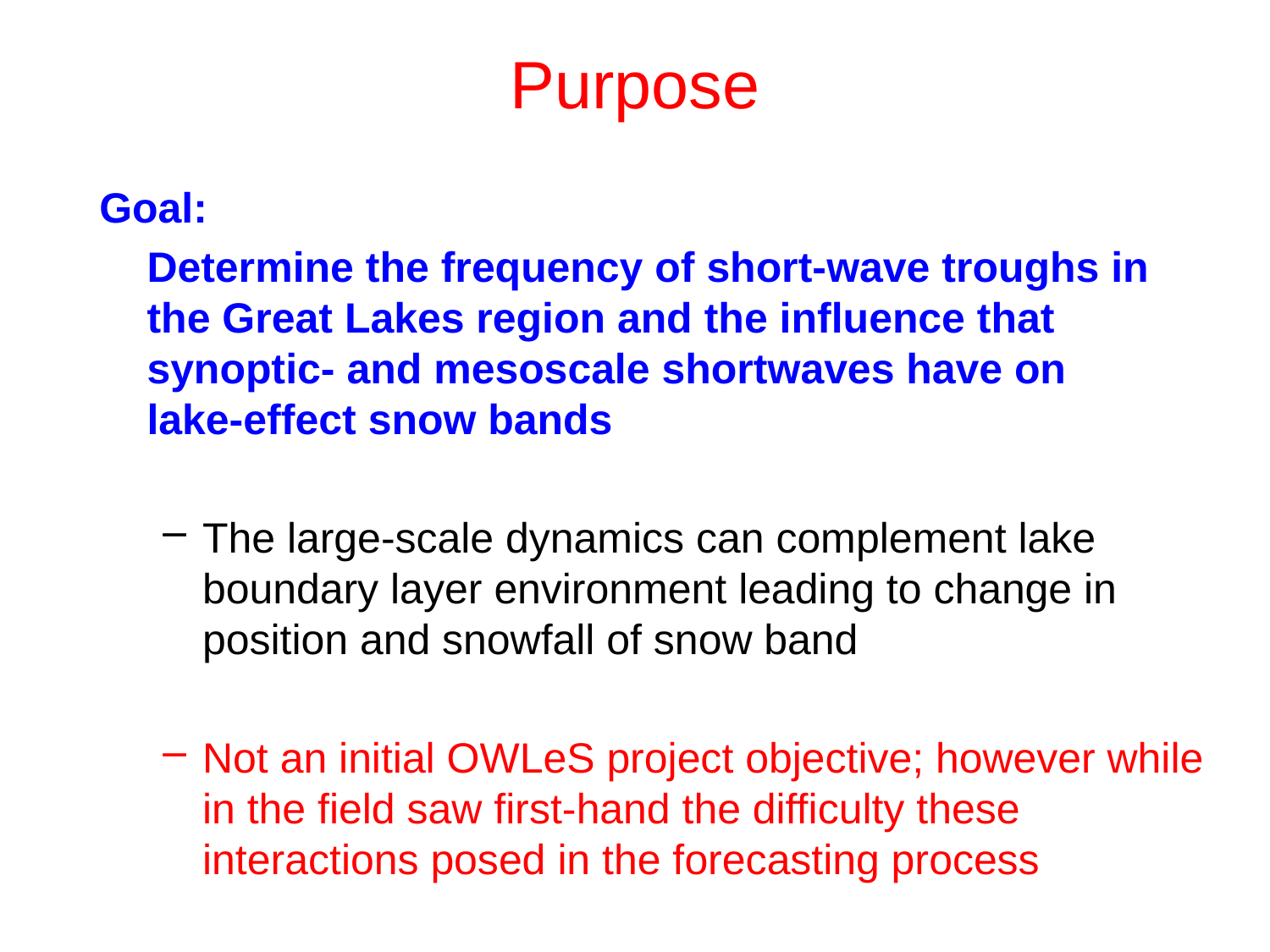

Purpose
Goal:
	Determine the frequency of short-wave troughs in the Great Lakes region and the influence that synoptic- and mesoscale shortwaves have on
lake-effect snow bands

The large-scale dynamics can complement lake boundary layer environment leading to change in position and snowfall of snow band

Not an initial OWLeS project objective; however while in the field saw first-hand the difficulty these interactions posed in the forecasting process